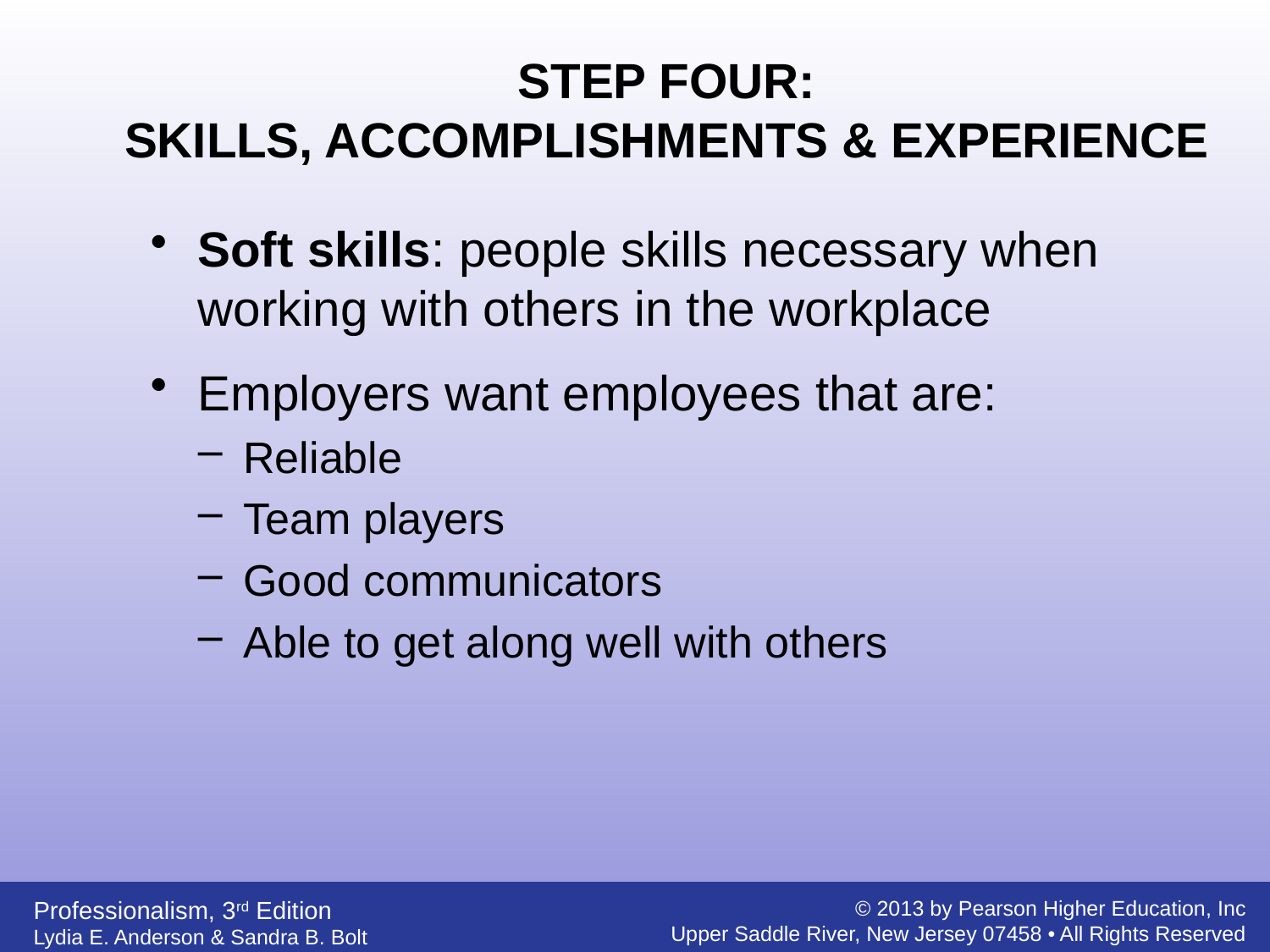

STEP FOUR:
SKILLS, ACCOMPLISHMENTS & EXPERIENCE
Soft skills: people skills necessary when working with others in the workplace
Employers want employees that are:
Reliable
Team players
Good communicators
Able to get along well with others